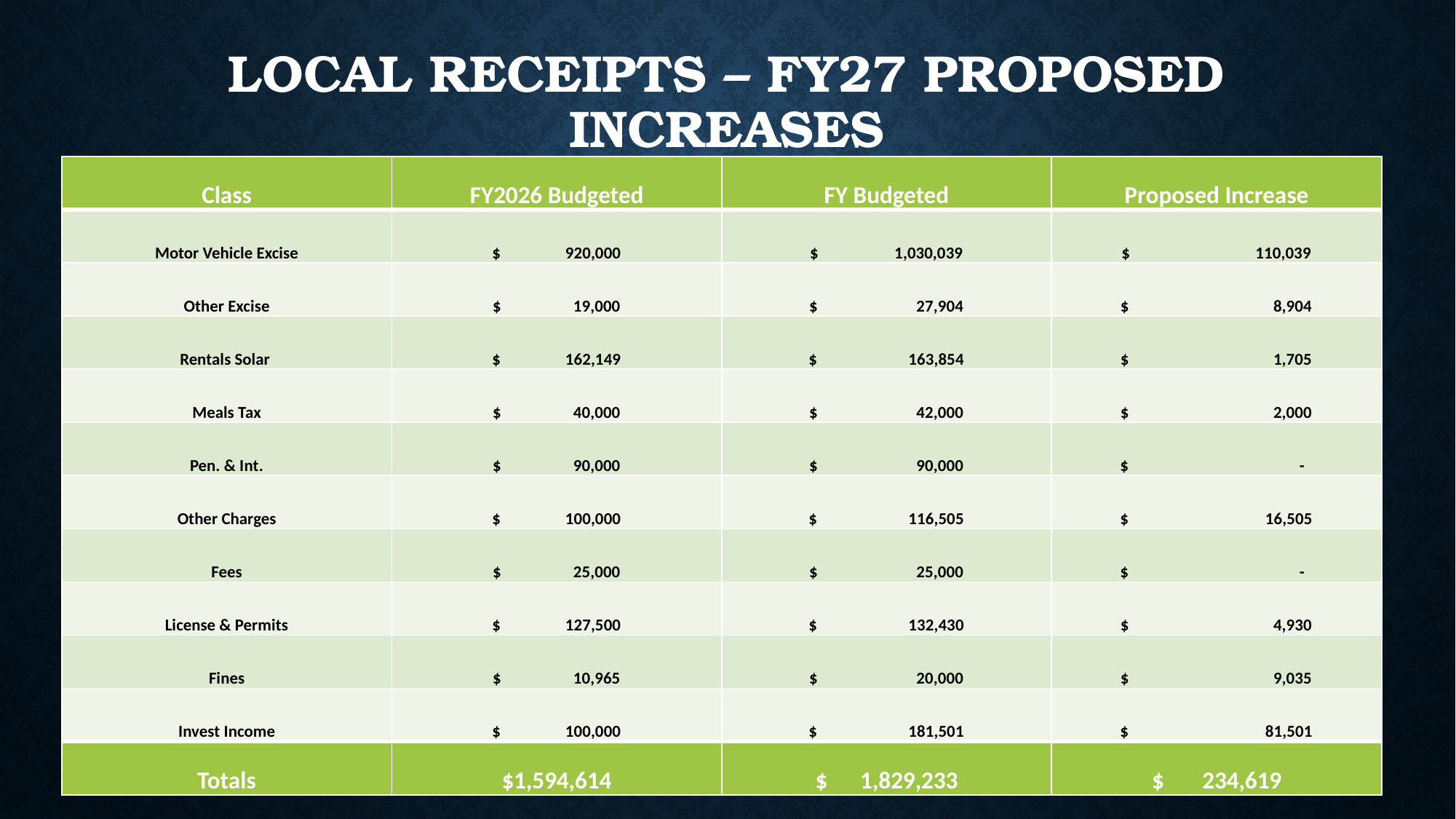

# Local Receipts – FY27 Proposed Increases
| Class | FY2026 Budgeted | FY Budgeted | Proposed Increase |
| --- | --- | --- | --- |
| Motor Vehicle Excise | $ 920,000 | $ 1,030,039 | $ 110,039 |
| Other Excise | $ 19,000 | $ 27,904 | $ 8,904 |
| Rentals Solar | $ 162,149 | $ 163,854 | $ 1,705 |
| Meals Tax | $ 40,000 | $ 42,000 | $ 2,000 |
| Pen. & Int. | $ 90,000 | $ 90,000 | $ - |
| Other Charges | $ 100,000 | $ 116,505 | $ 16,505 |
| Fees | $ 25,000 | $ 25,000 | $ - |
| License & Permits | $ 127,500 | $ 132,430 | $ 4,930 |
| Fines | $ 10,965 | $ 20,000 | $ 9,035 |
| Invest Income | $ 100,000 | $ 181,501 | $ 81,501 |
| Totals | $1,594,614 | $ 1,829,233 | $ 234,619 |